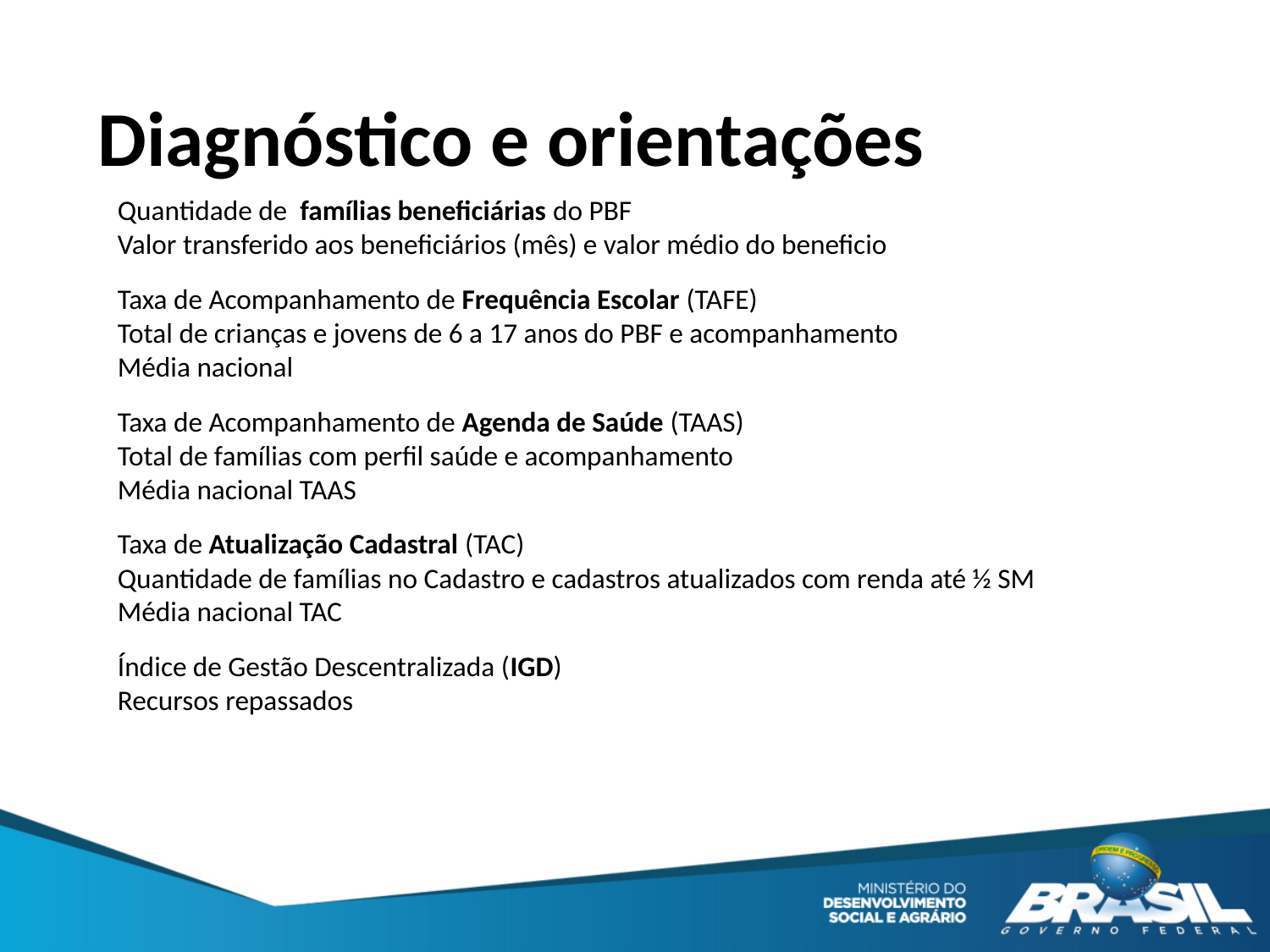

# Diagnóstico e orientações
Quantidade de  famílias beneficiárias do PBF
Valor transferido aos beneficiários (mês) e valor médio do beneficio
Taxa de Acompanhamento de Frequência Escolar (TAFE)
Total de crianças e jovens de 6 a 17 anos do PBF e acompanhamento
Média nacional
Taxa de Acompanhamento de Agenda de Saúde (TAAS)
Total de famílias com perfil saúde e acompanhamento
Média nacional TAAS
Taxa de Atualização Cadastral (TAC)
Quantidade de famílias no Cadastro e cadastros atualizados com renda até ½ SM
Média nacional TAC
Índice de Gestão Descentralizada (IGD)
Recursos repassados